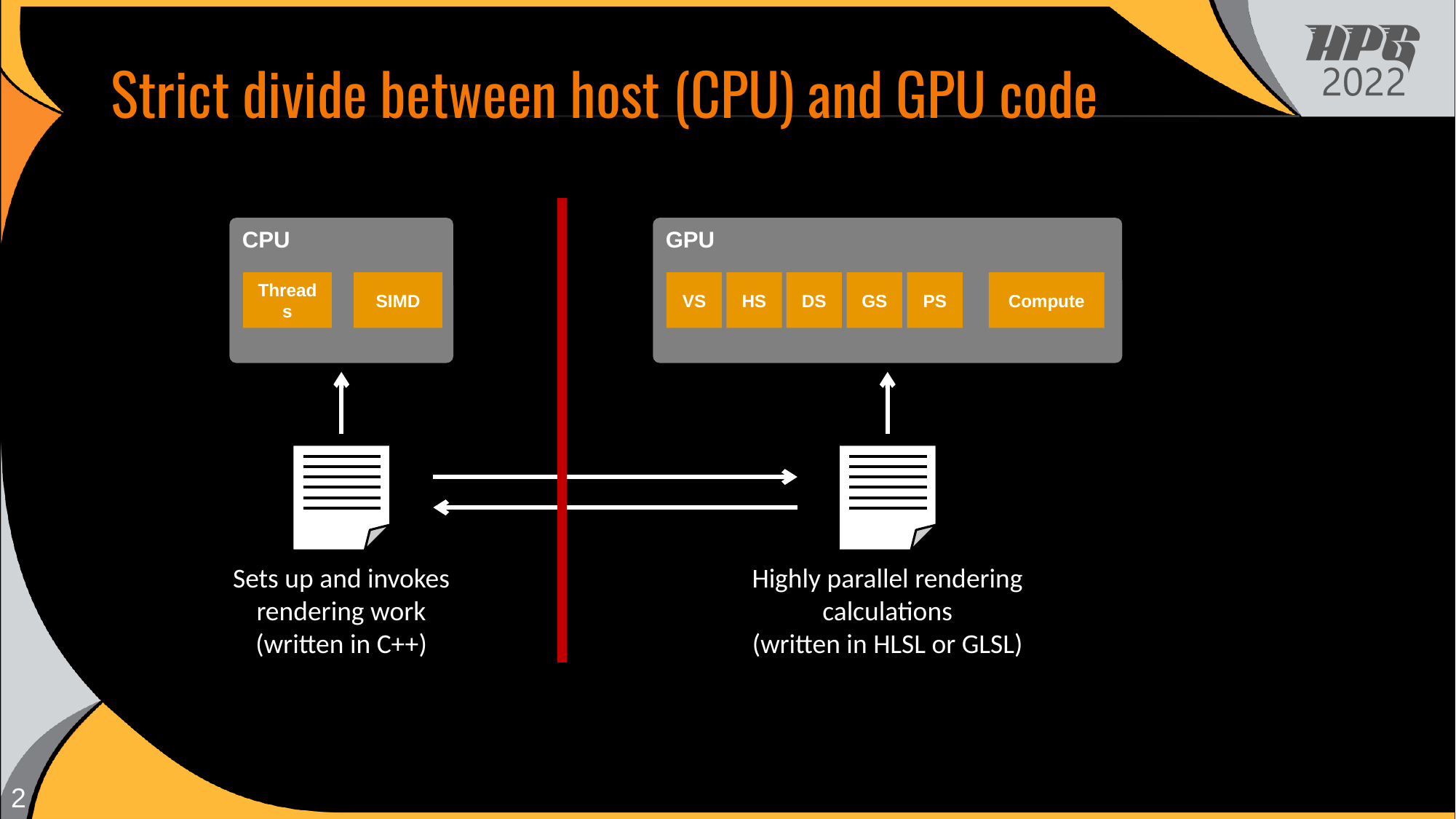

# Strict divide between host (CPU) and GPU code
GPU
GS
Compute
HS
DS
VS
PS
CPU
Threads
SIMD

Sets up and invokes rendering work
(written in C++)
Highly parallel rendering calculations
(written in HLSL or GLSL)
2